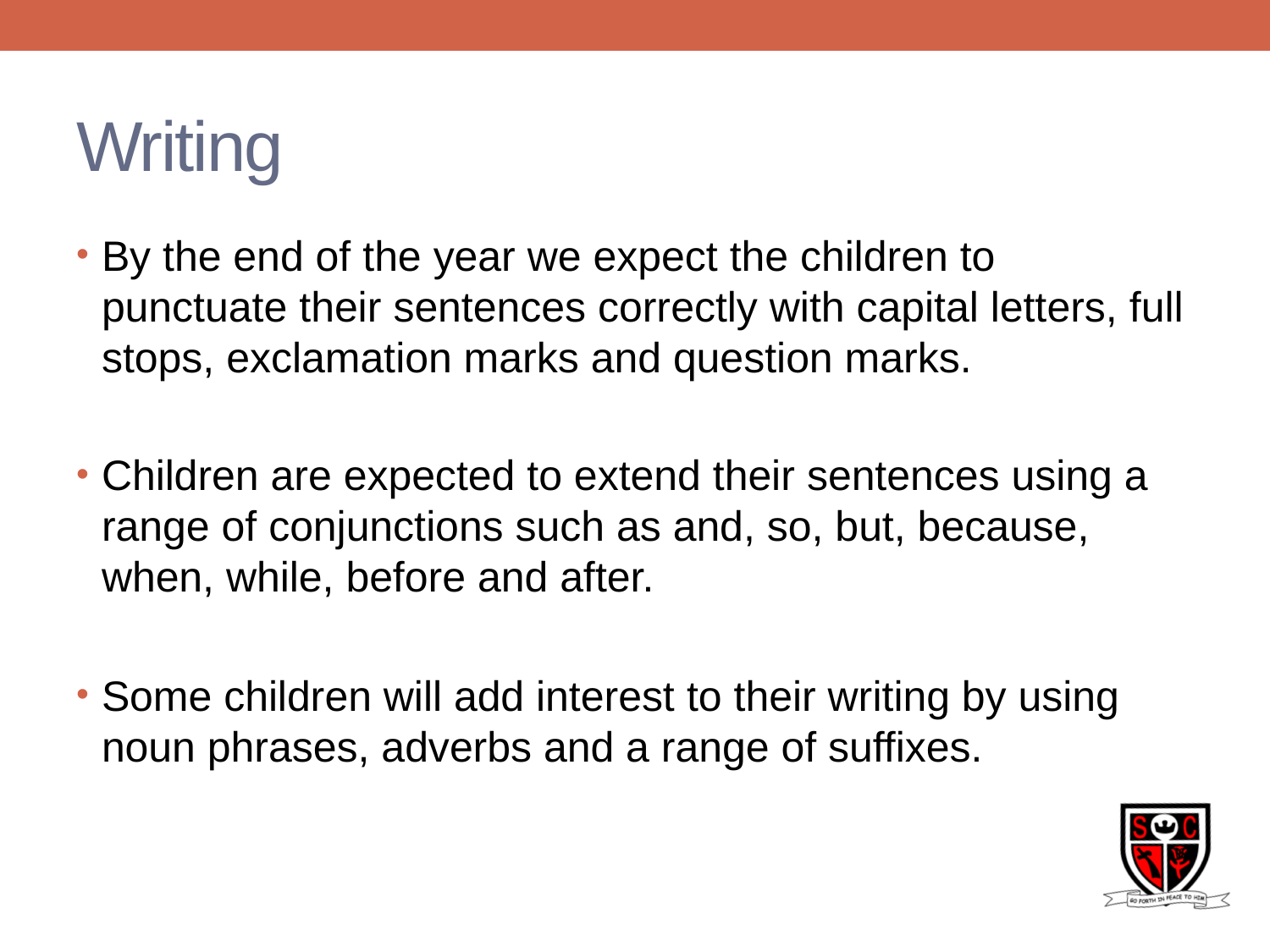

# Writing
By the end of the year we expect the children to punctuate their sentences correctly with capital letters, full stops, exclamation marks and question marks.

Children are expected to extend their sentences using a range of conjunctions such as and, so, but, because, when, while, before and after.

Some children will add interest to their writing by using noun phrases, adverbs and a range of suffixes.